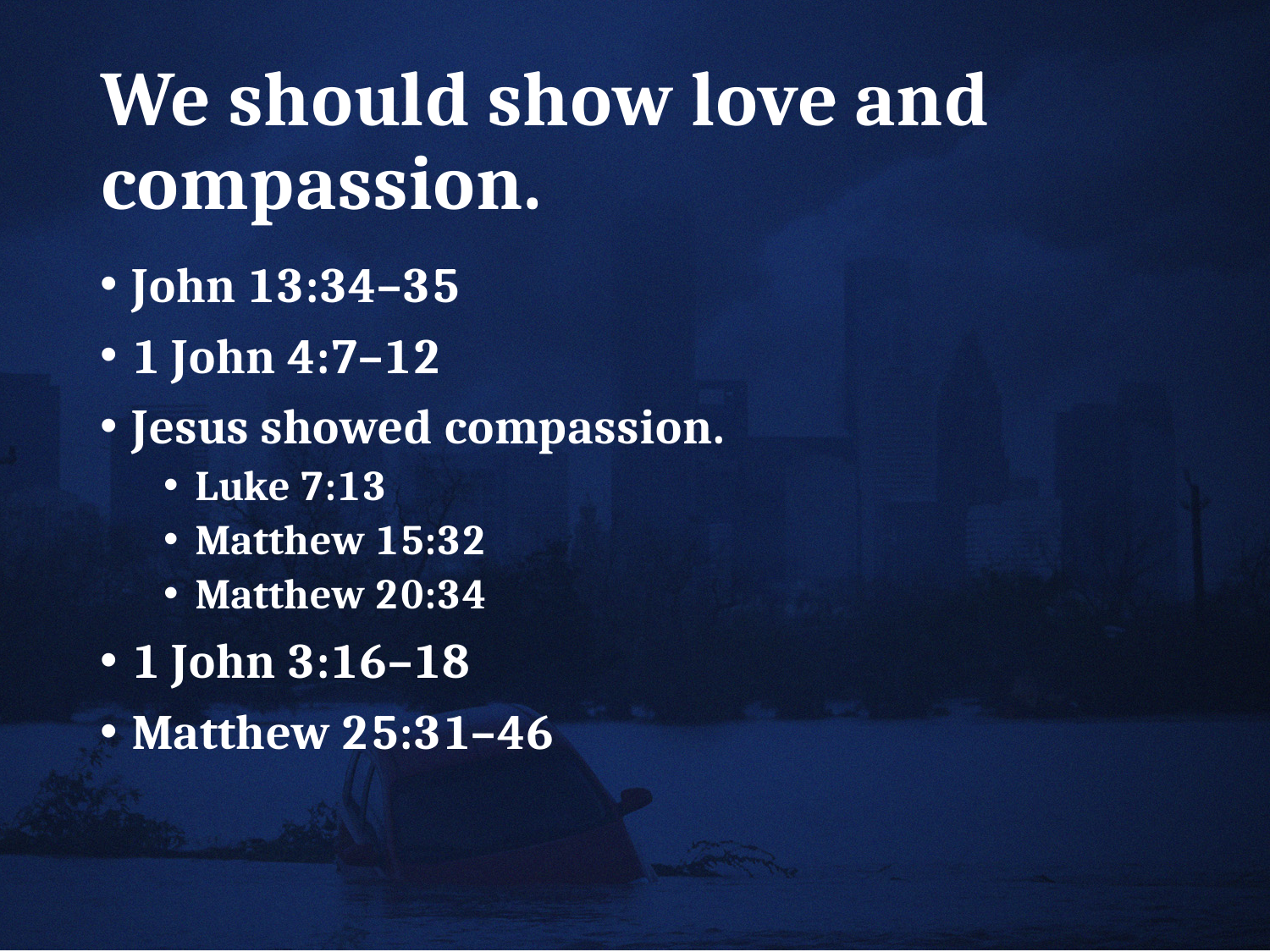

# We should show love and compassion.
John 13:34–35
1 John 4:7–12
Jesus showed compassion.
Luke 7:13
Matthew 15:32
Matthew 20:34
1 John 3:16–18
Matthew 25:31–46